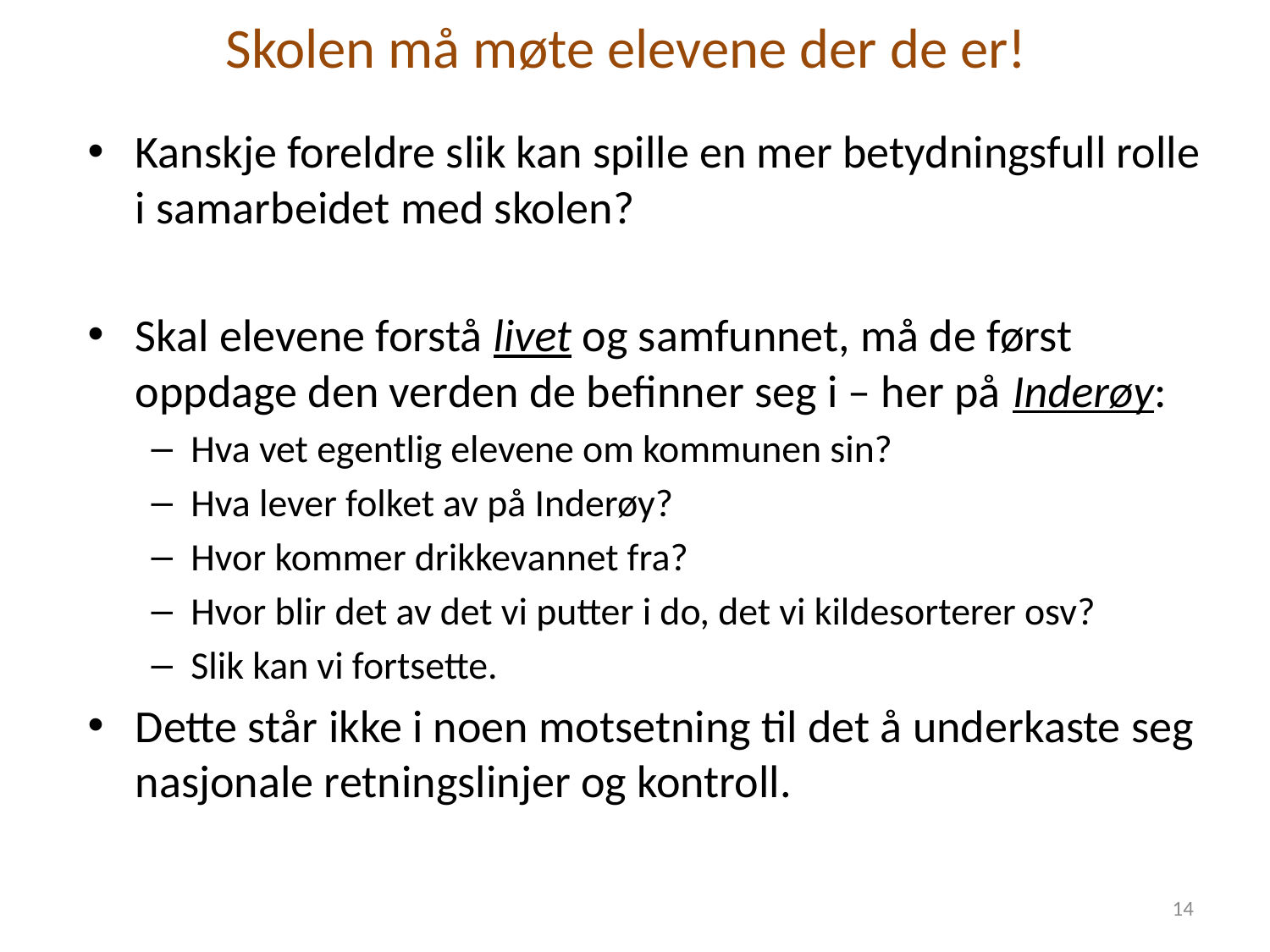

# Skolen må møte elevene der de er!
Kanskje foreldre slik kan spille en mer betydningsfull rolle i samarbeidet med skolen?

Skal elevene forstå livet og samfunnet, må de først oppdage den verden de befinner seg i – her på Inderøy:
Hva vet egentlig elevene om kommunen sin?
Hva lever folket av på Inderøy?
Hvor kommer drikkevannet fra?
Hvor blir det av det vi putter i do, det vi kildesorterer osv?
Slik kan vi fortsette.
Dette står ikke i noen motsetning til det å underkaste seg nasjonale retningslinjer og kontroll.

14